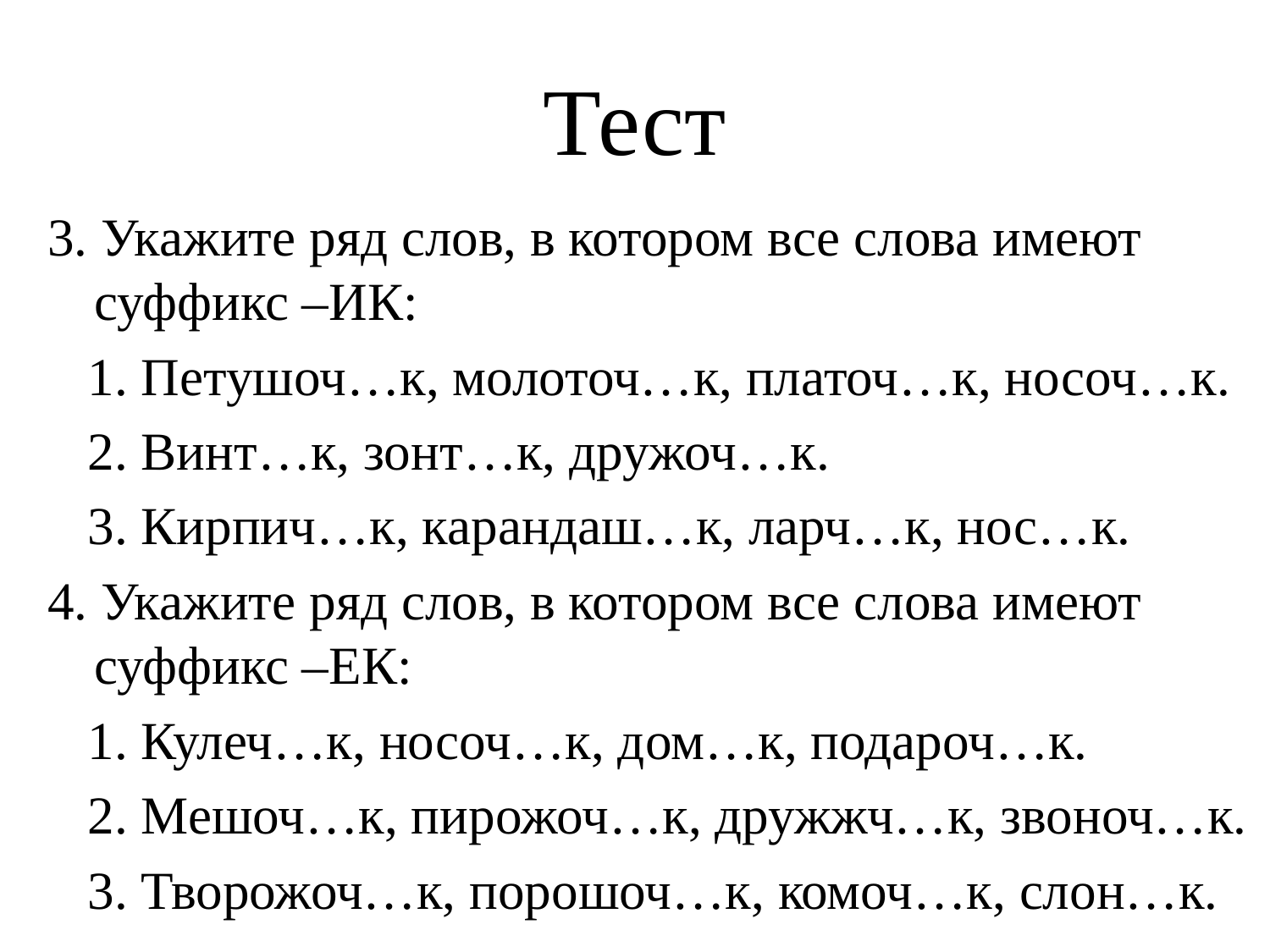

# Тест
3. Укажите ряд слов, в котором все слова имеют суффикс –ИК:
   1. Петушоч…к, молоточ…к, платоч…к, носоч…к.
   2. Винт…к, зонт…к, дружоч…к.
   3. Кирпич…к, карандаш…к, ларч…к, нос…к.
4. Укажите ряд слов, в котором все слова имеют суффикс –ЕК:
   1. Кулеч…к, носоч…к, дом…к, подароч…к.
   2. Мешоч…к, пирожоч…к, дружжч…к, звоноч…к.
   3. Творожоч…к, порошоч…к, комоч…к, слон…к.